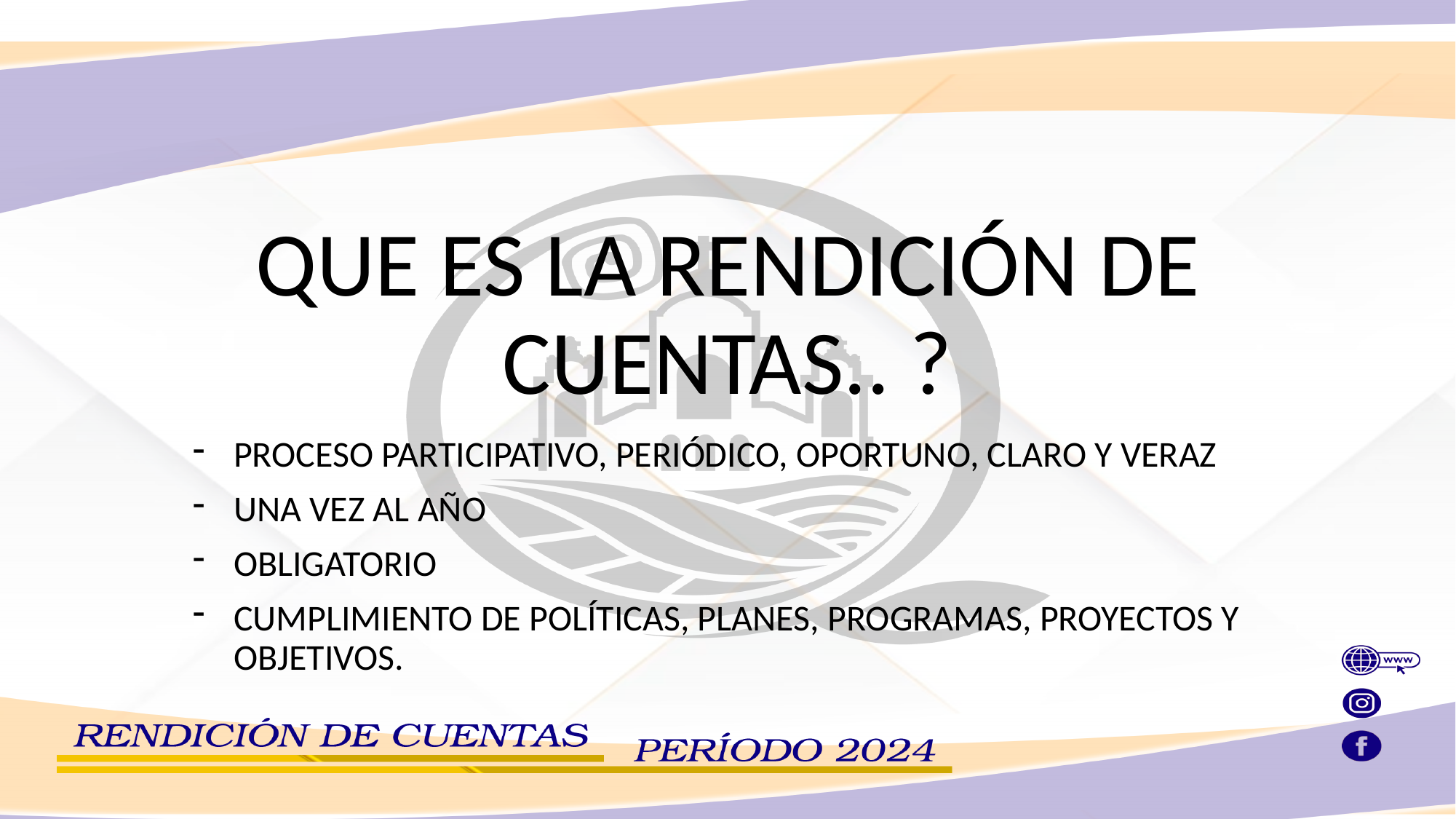

# QUE ES LA RENDICIÓN DE CUENTAS.. ?
PROCESO PARTICIPATIVO, PERIÓDICO, OPORTUNO, CLARO Y VERAZ
UNA VEZ AL AÑO
OBLIGATORIO
CUMPLIMIENTO DE POLÍTICAS, PLANES, PROGRAMAS, PROYECTOS Y OBJETIVOS.